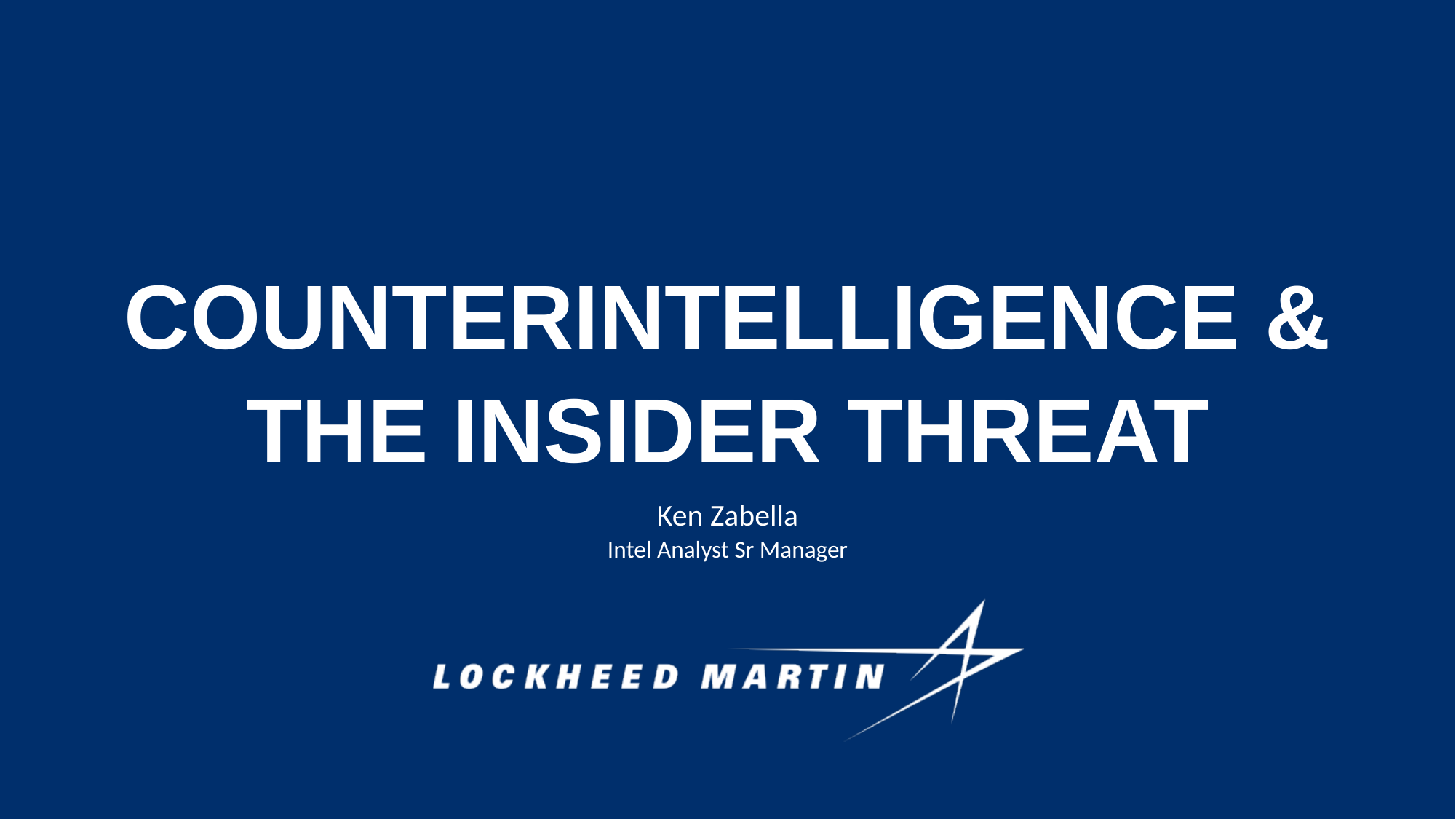

Counterintelligence &
The Insider Threat
Ken Zabella
Intel Analyst Sr Manager